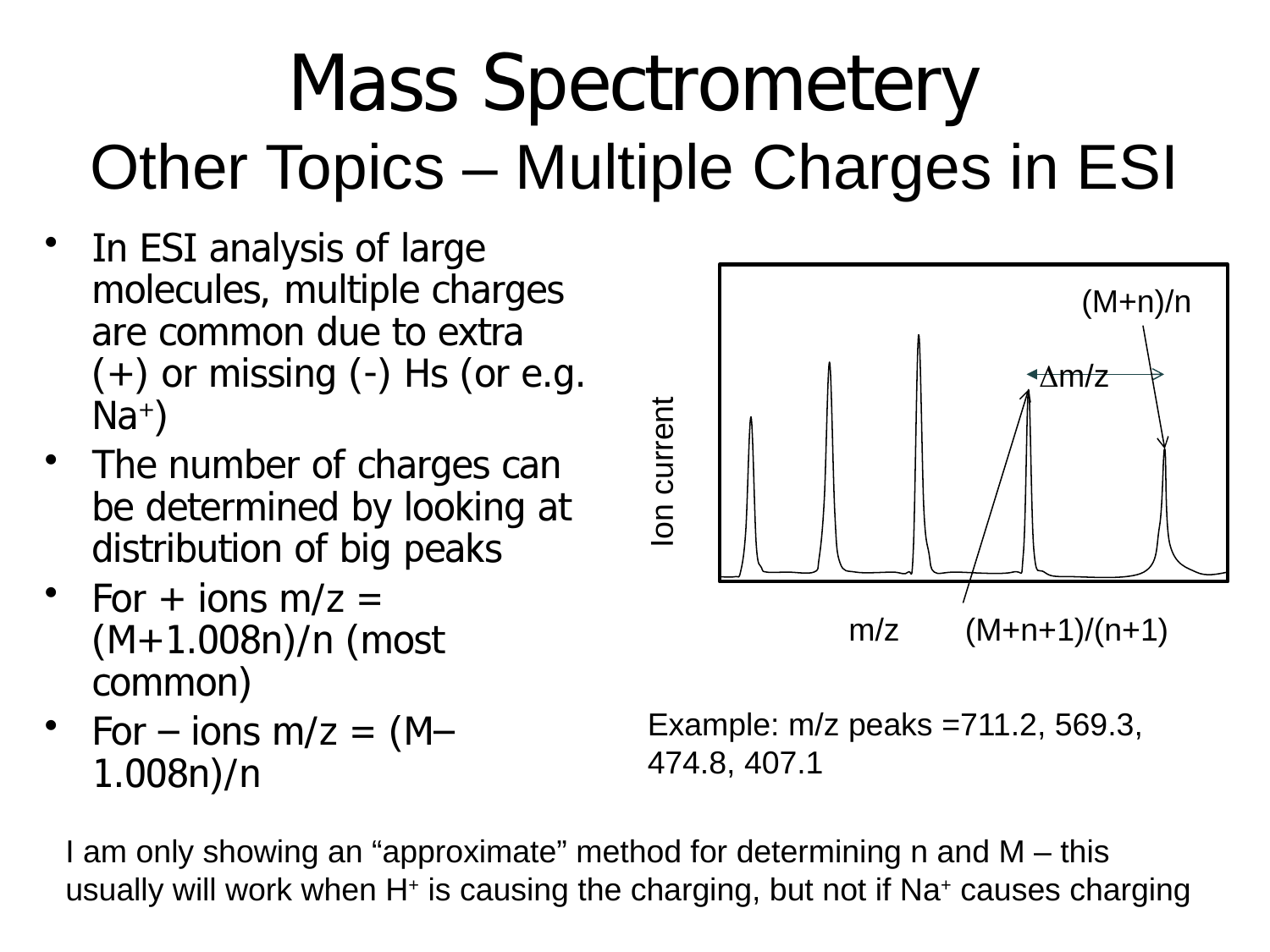

# Mass Spectrometery Other Topics – Multiple Charges in ESI
In ESI analysis of large molecules, multiple charges are common due to extra (+) or missing (-) Hs (or e.g. Na+)
The number of charges can be determined by looking at distribution of big peaks
For + ions m/z = (M+1.008n)/n (most common)
For – ions m/z = (M–1.008n)/n

(M+n)/n

Δm/z
Ion current
m/z
(M+n+1)/(n+1)
Example: m/z peaks =711.2, 569.3, 474.8, 407.1
I am only showing an “approximate” method for determining n and M – this usually will work when H+ is causing the charging, but not if Na+ causes charging